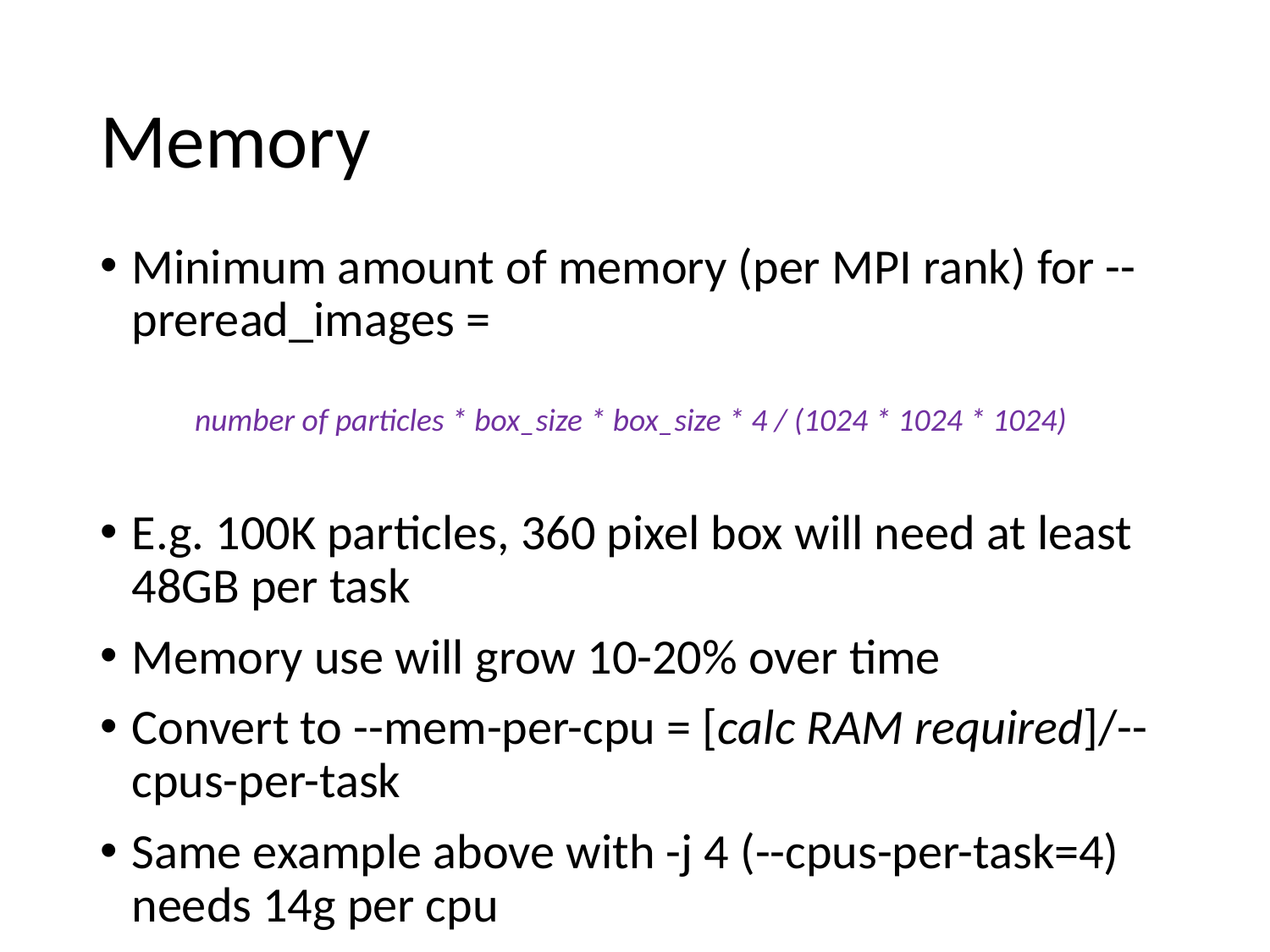

# Memory
Minimum amount of memory (per MPI rank) for --preread_images =

E.g. 100K particles, 360 pixel box will need at least 48GB per task
Memory use will grow 10-20% over time
Convert to --mem-per-cpu = [calc RAM required]/--cpus-per-task
Same example above with -j 4 (--cpus-per-task=4) needs 14g per cpu
number of particles * box_size * box_size * 4 / (1024 * 1024 * 1024)